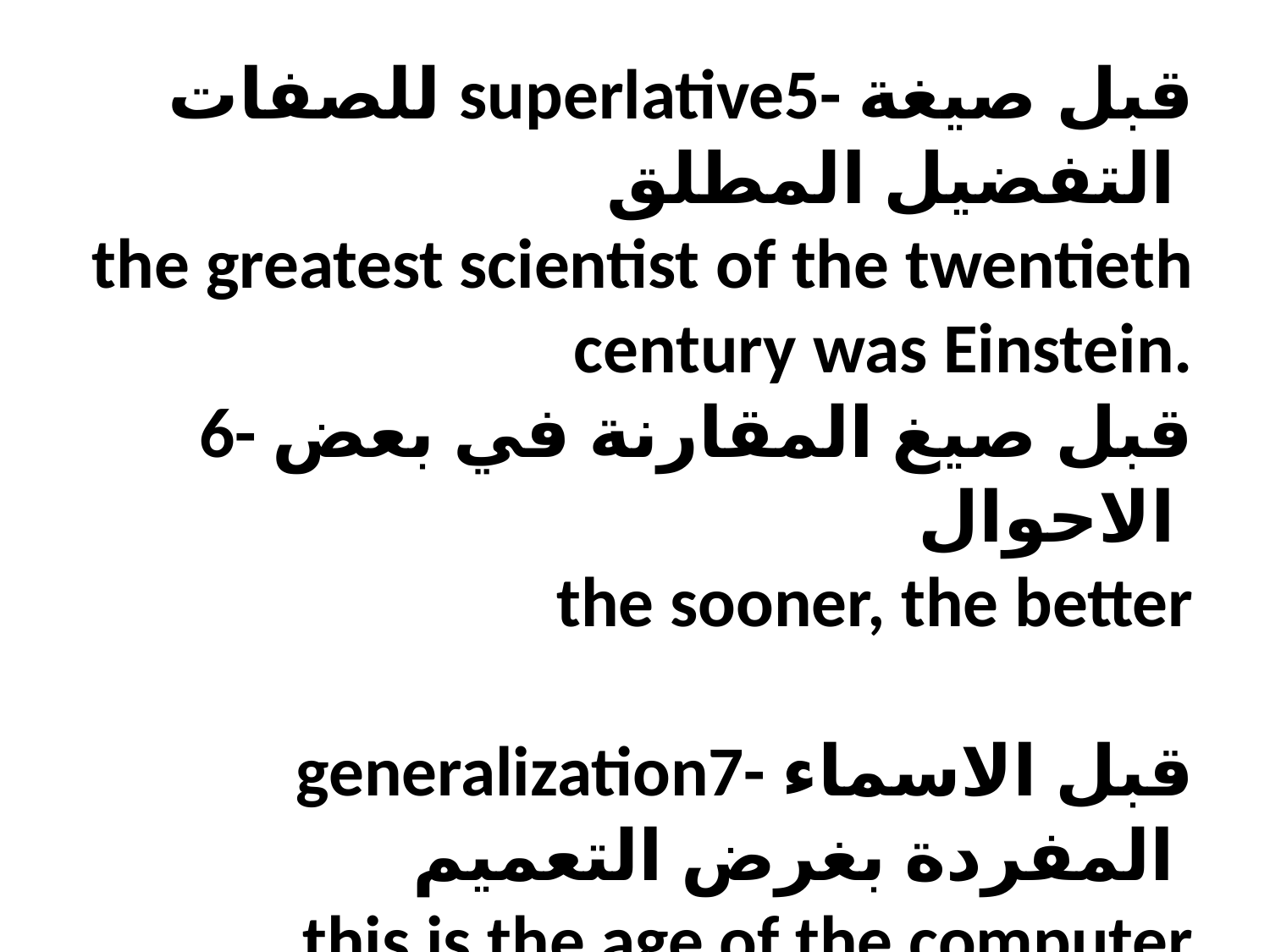

# للصفات superlative5- قبل صيغة التفضيل المطلق the greatest scientist of the twentieth century was Einstein. 6- قبل صيغ المقارنة في بعض الاحوال the sooner, the better generalization7- قبل الاسماء المفردة بغرض التعميم this is the age of the computer